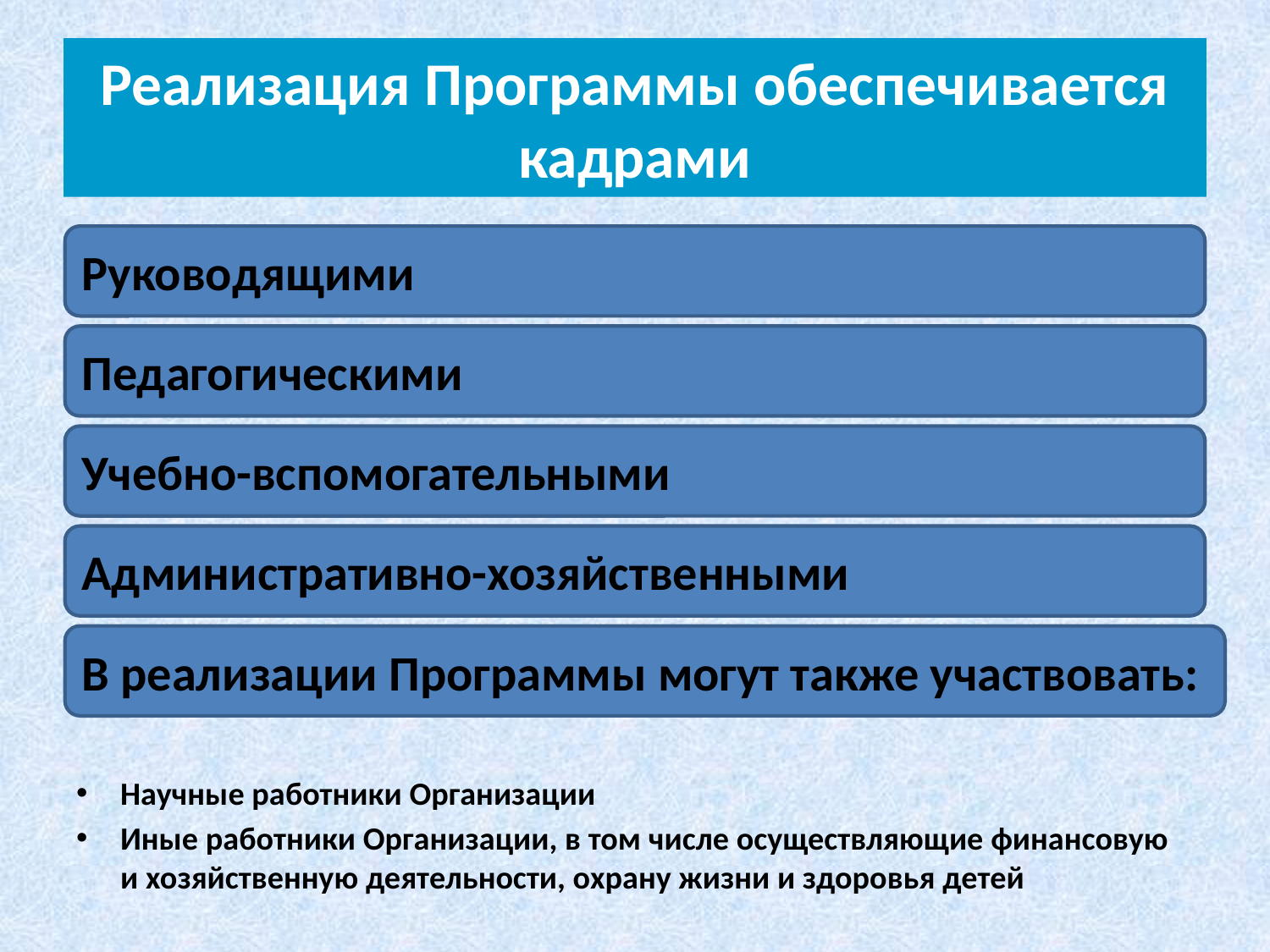

# Реализация Программы обеспечивается кадрами

Научные работники Организации
Иные работники Организации, в том числе осуществляющие финансовую и хозяйственную деятельности, охрану жизни и здоровья детей
Руководящими
Педагогическими
Учебно-вспомогательными
Административно-хозяйственными
В реализации Программы могут также участвовать: